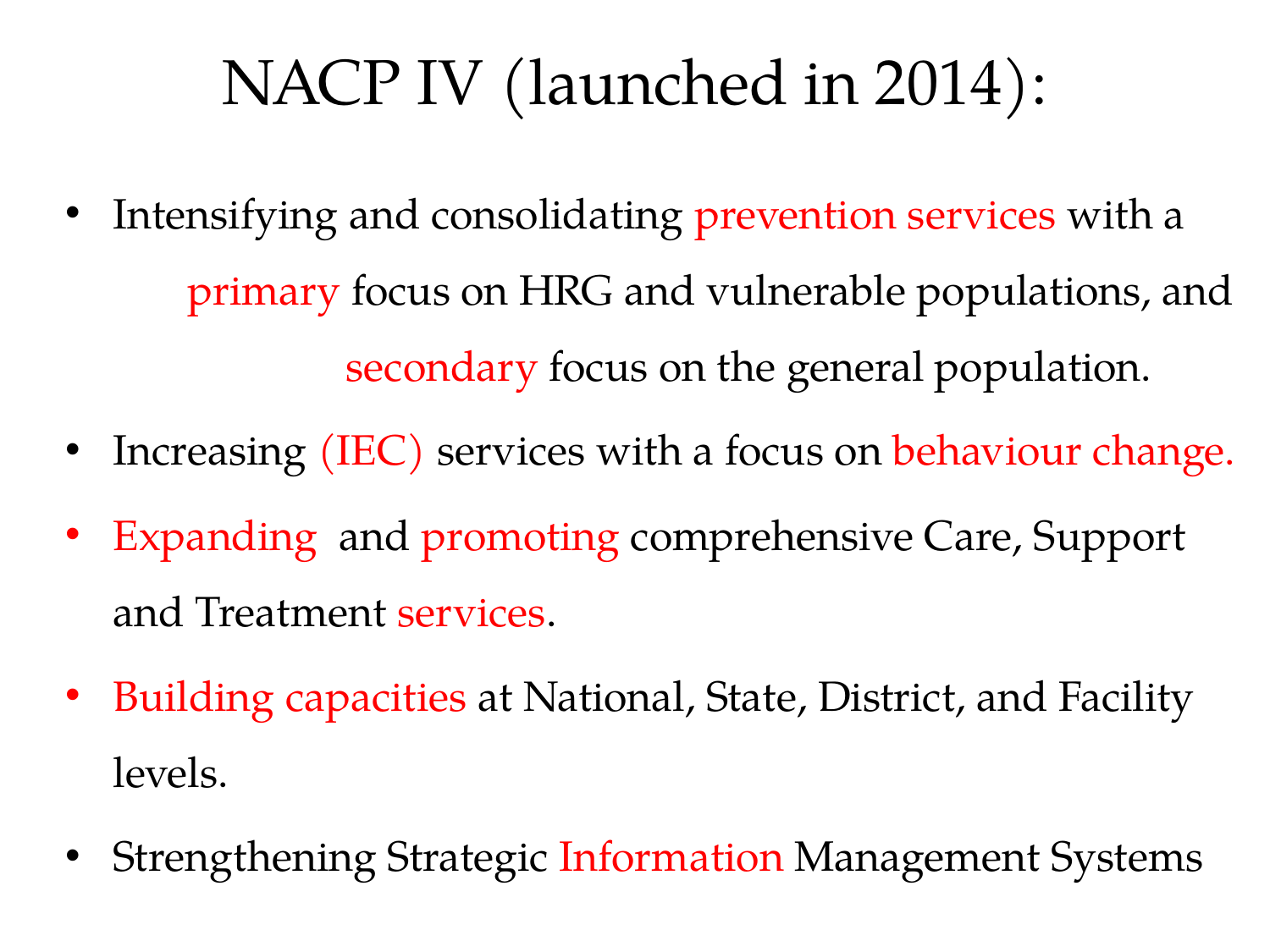

# NACP IV (launched in 2014):
Intensifying and consolidating prevention services with a            primary focus on HRG and vulnerable populations, and                       secondary focus on the general population.
Increasing (IEC) services with a focus on behaviour change.
Expanding  and promoting comprehensive Care, Support and Treatment services.
Building capacities at National, State, District, and Facility levels.
Strengthening Strategic Information Management Systems